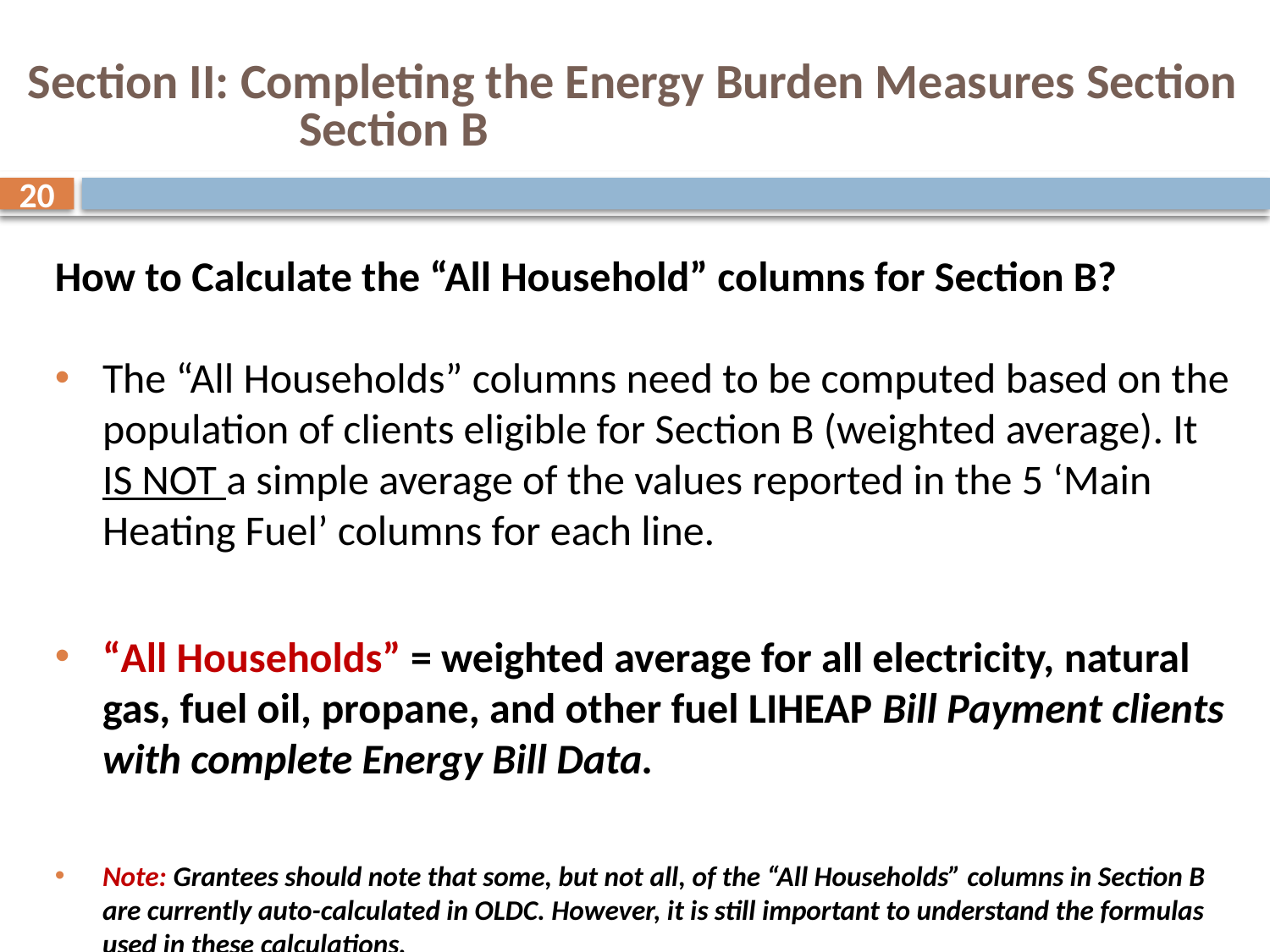

# Section II: Completing the Energy Burden Measures Section Section B
20
How to Calculate the “All Household” columns for Section B?

The “All Households” columns need to be computed based on the population of clients eligible for Section B (weighted average). It IS NOT a simple average of the values reported in the 5 ‘Main Heating Fuel’ columns for each line.

“All Households” = weighted average for all electricity, natural gas, fuel oil, propane, and other fuel LIHEAP Bill Payment clients with complete Energy Bill Data.

Note: Grantees should note that some, but not all, of the “All Households” columns in Section B are currently auto-calculated in OLDC. However, it is still important to understand the formulas used in these calculations.